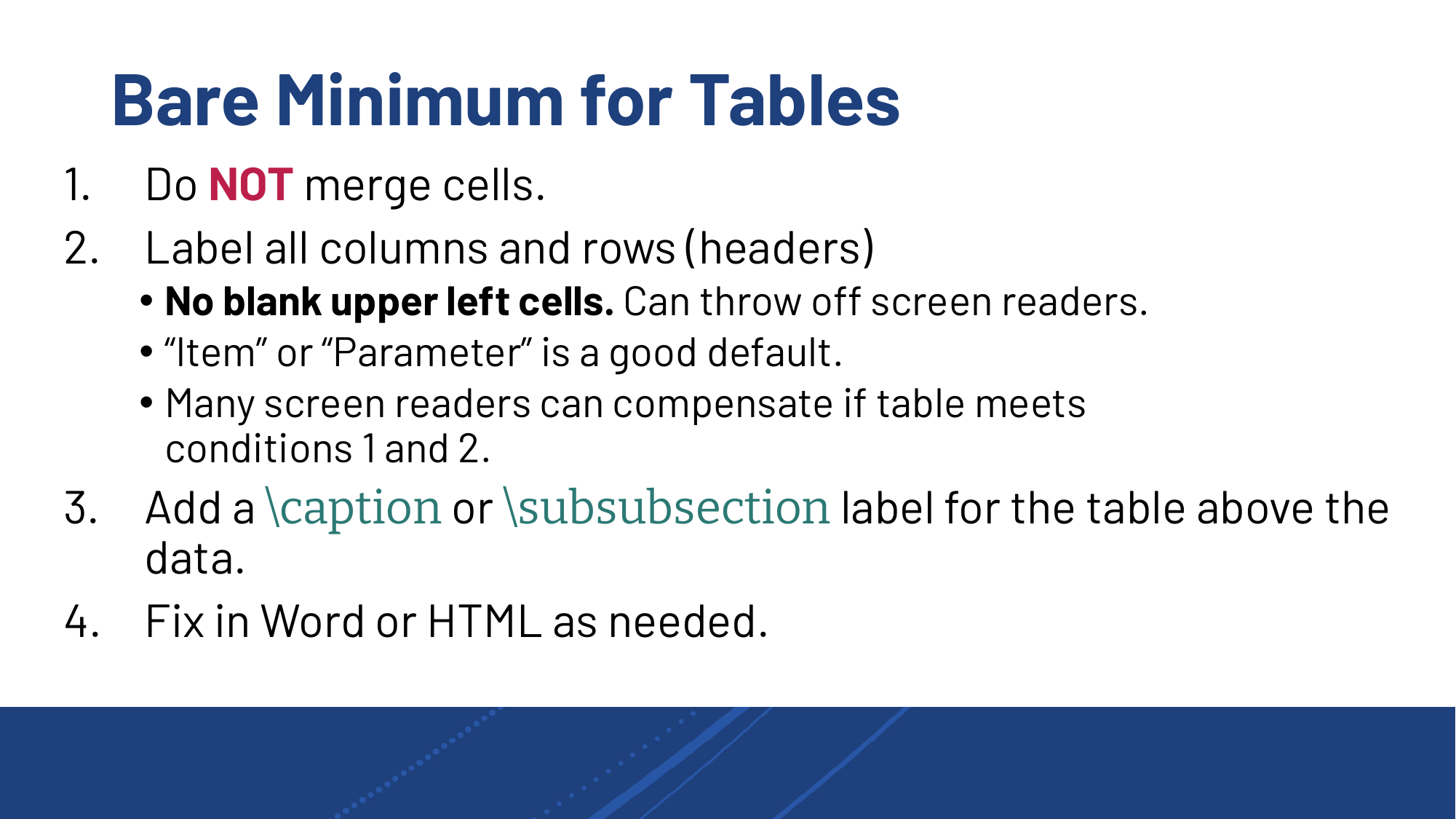

# Bare Minimum for Tables
Do NOT merge cells.
Label all columns and rows (headers)
No blank upper left cells. Can throw off screen readers.
“Item” or “Parameter” is a good default.
Many screen readers can compensate if table meets
conditions 1 and 2.
Add a \caption or \subsubsection label for the table above the data.
Fix in Word or HTML as needed.